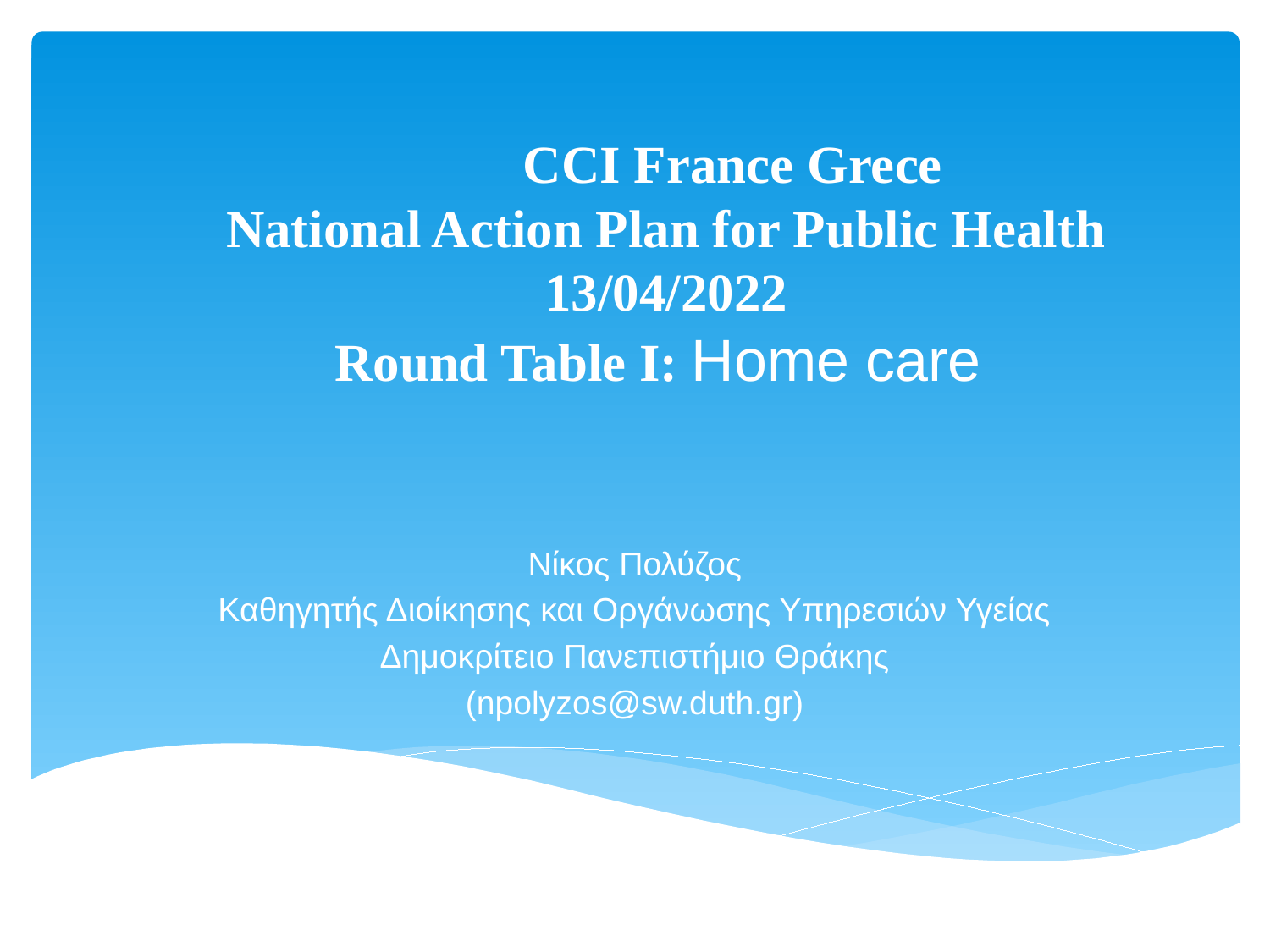

# CCI France Grece National Action Plan for Public Health 13/04/2022 Round Table I: Home care
Νίκος Πολύζος
Καθηγητής Διοίκησης και Οργάνωσης Υπηρεσιών Υγείας
Δημοκρίτειο Πανεπιστήμιο Θράκης
(npolyzos@sw.duth.gr)